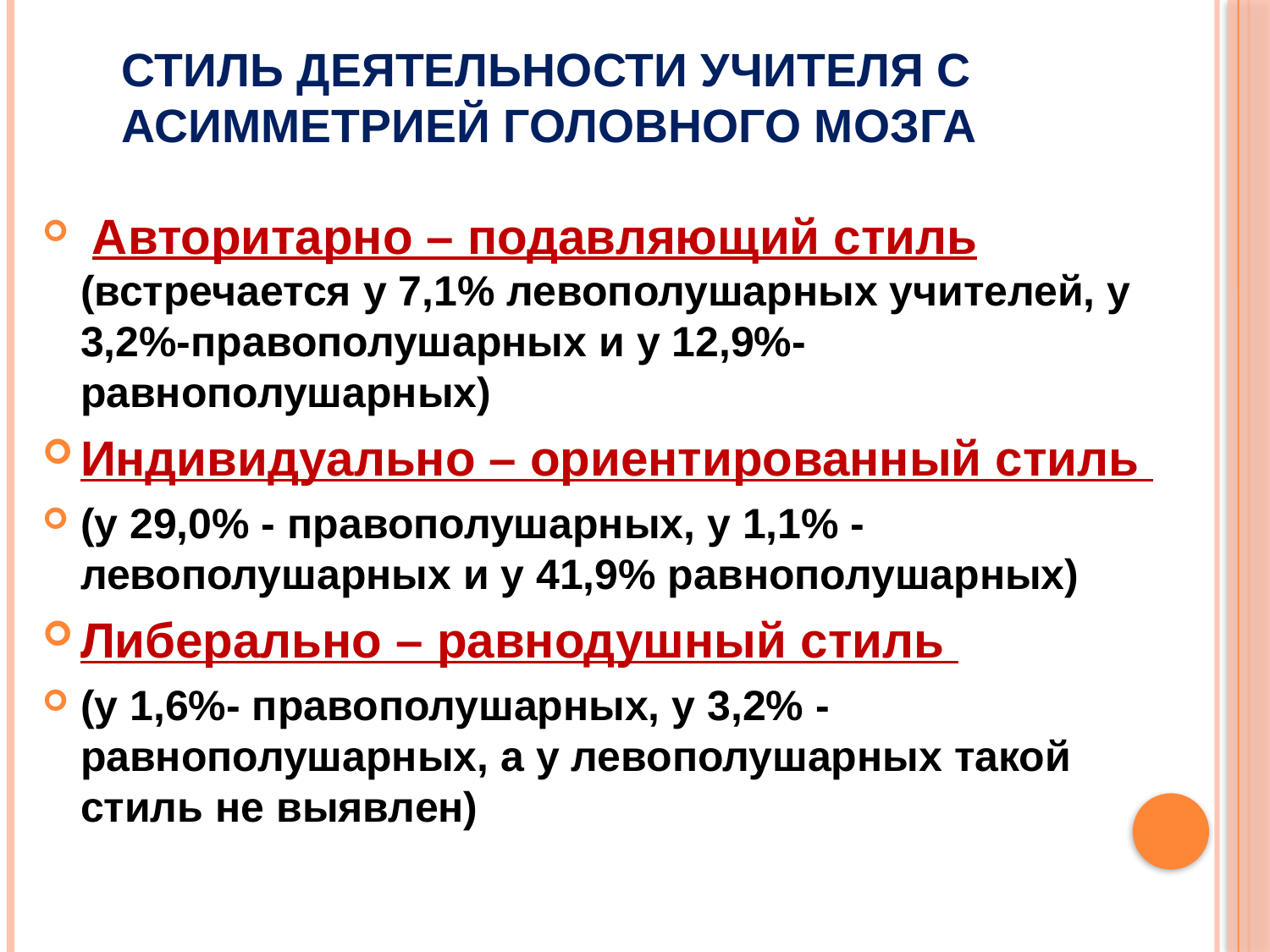

# Стиль деятельности учителя с асимметрией головного мозга
 Авторитарно – подавляющий стиль (встречается у 7,1% левополушарных учителей, у 3,2%-правополушарных и у 12,9%-равнополушарных)
Индивидуально – ориентированный стиль
(у 29,0% - правополушарных, у 1,1% -левополушарных и у 41,9% равнополушарных)
Либерально – равнодушный стиль
(у 1,6%- правополушарных, у 3,2% - равнополушарных, а у левополушарных такой стиль не выявлен)